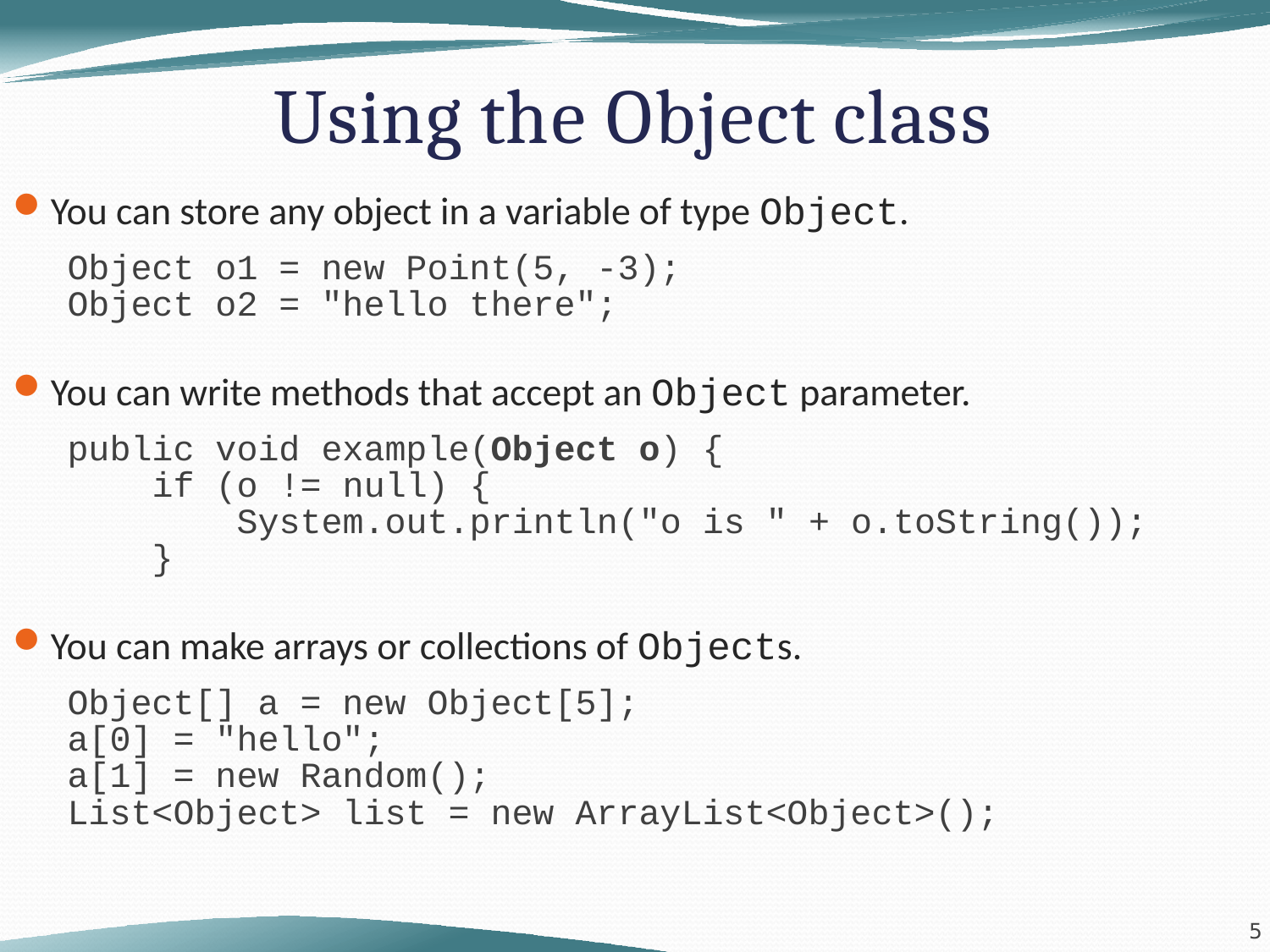

# Using the Object class
You can store any object in a variable of type Object.

Object o1 = new Point(5, -3);
Object o2 = "hello there";

You can write methods that accept an Object parameter.

public void example(Object o) {
    if (o != null) {
        System.out.println("o is " + o.toString());
    }

You can make arrays or collections of Objects.

Object[] a = new Object[5];
a[0] = "hello";
a[1] = new Random();
List<Object> list = new ArrayList<Object>();